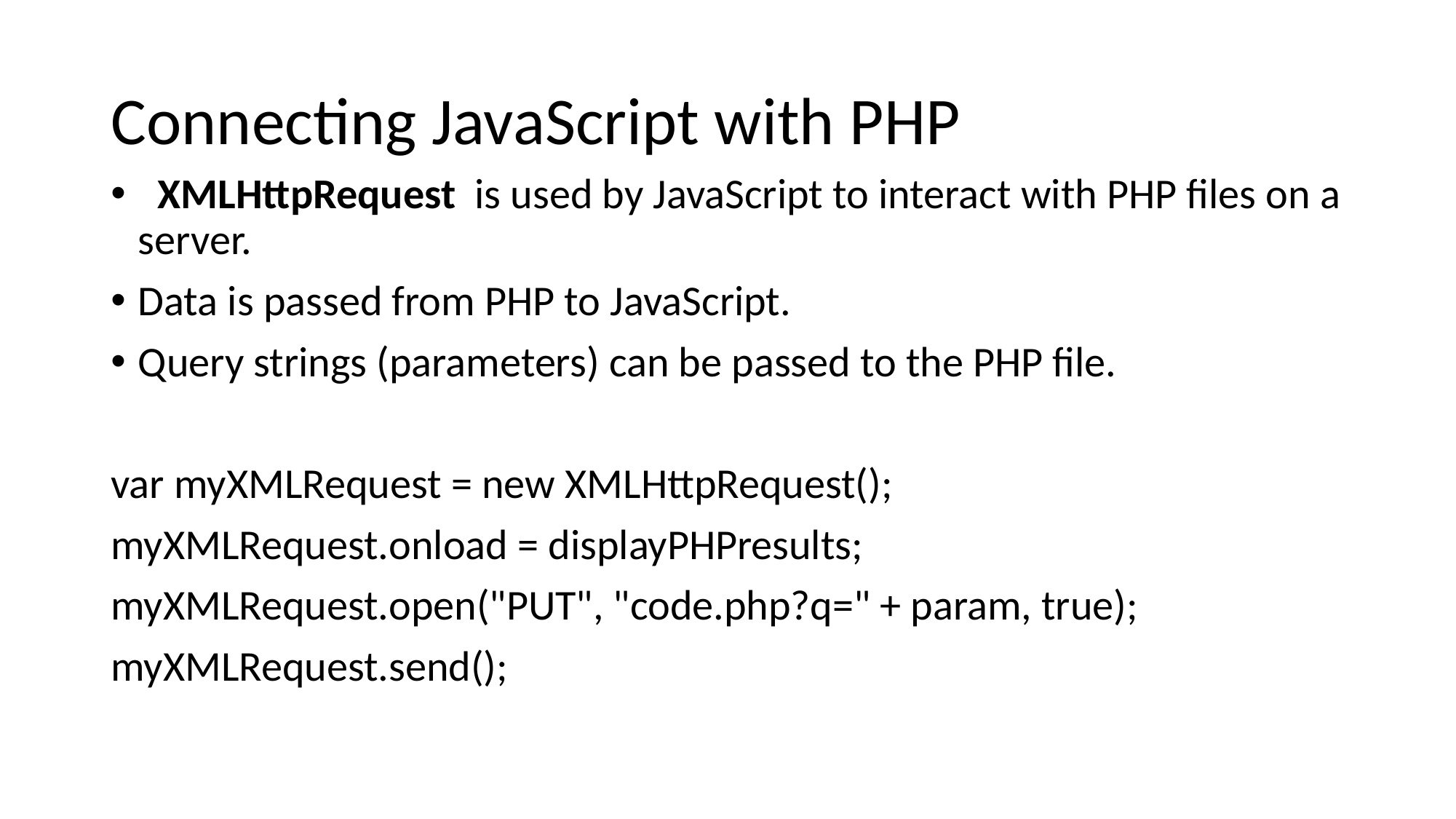

# Connecting JavaScript with PHP
  XMLHttpRequest  is used by JavaScript to interact with PHP files on a server.
Data is passed from PHP to JavaScript.
Query strings (parameters) can be passed to the PHP file.

var myXMLRequest = new XMLHttpRequest();
myXMLRequest.onload = displayPHPresults;
myXMLRequest.open("PUT", "code.php?q=" + param, true);
myXMLRequest.send();